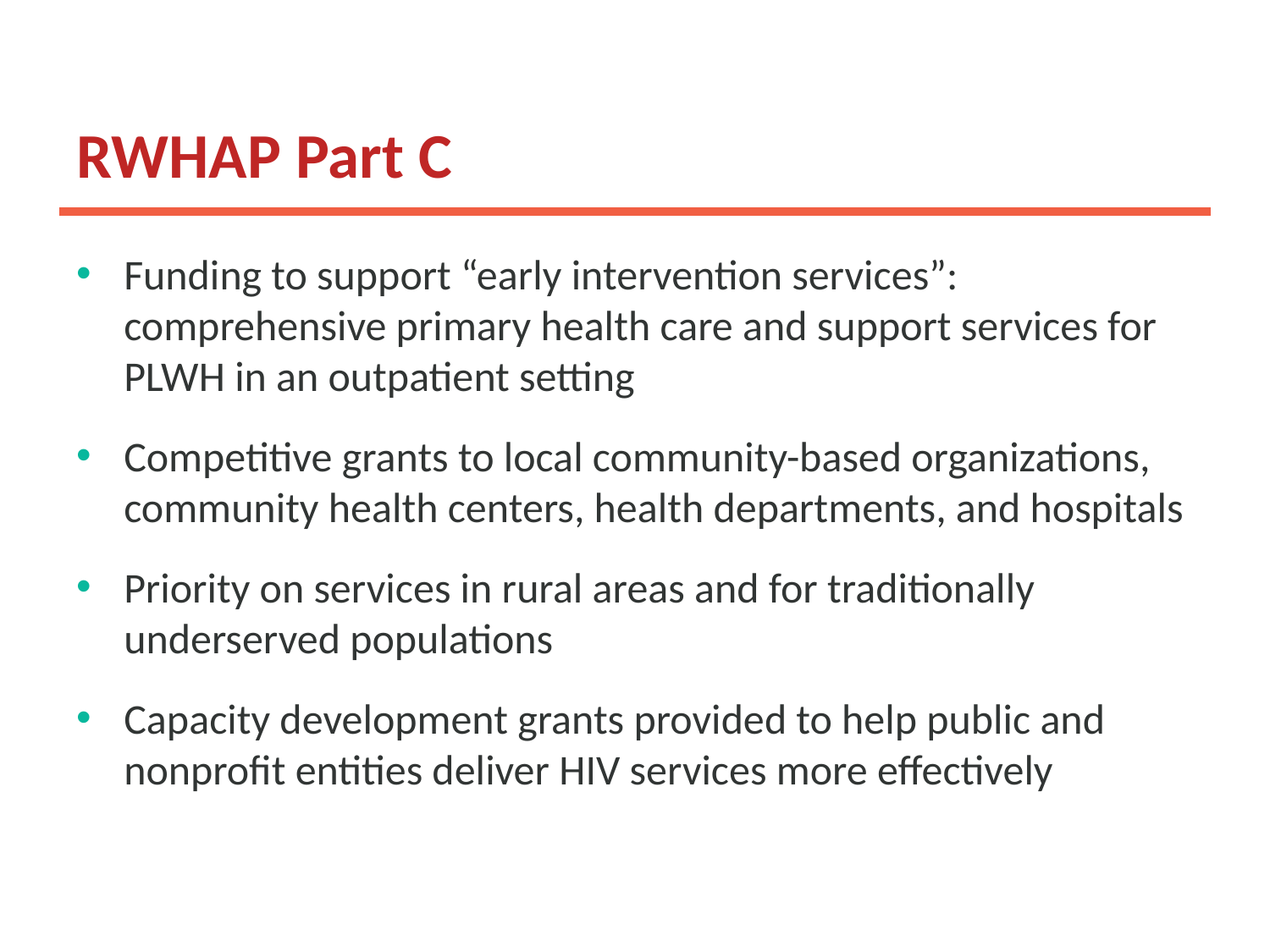

# RWHAP Part C
Funding to support “early intervention services”: comprehensive primary health care and support services for PLWH in an outpatient setting
Competitive grants to local community-based organizations, community health centers, health departments, and hospitals
Priority on services in rural areas and for traditionally underserved populations
Capacity development grants provided to help public and nonprofit entities deliver HIV services more effectively